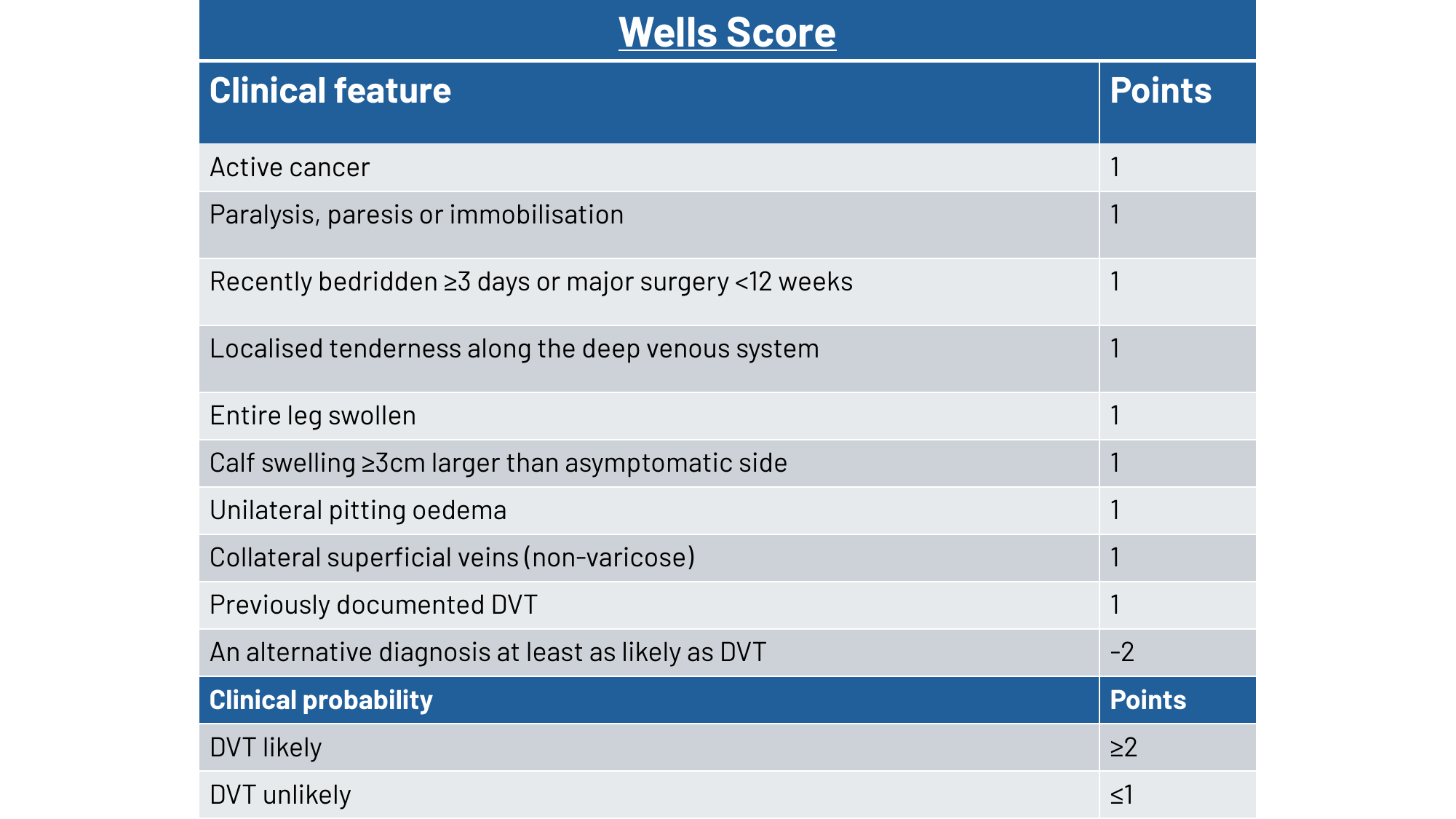

| Wells Score |  |
| --- | --- |
| Clinical feature | Points |
| Active cancer | 1 |
| Paralysis, paresis or immobilisation | 1 |
| Recently bedridden ≥3 days or major surgery <12 weeks | 1 |
| Localised tenderness along the deep venous system | 1 |
| Entire leg swollen | 1 |
| Calf swelling ≥3cm larger than asymptomatic side | 1 |
| Unilateral pitting oedema | 1 |
| Collateral superficial veins (non-varicose) | 1 |
| Previously documented DVT | 1 |
| An alternative diagnosis at least as likely as DVT | -2 |
| Clinical probability | Points |
| DVT likely | ≥2 |
| DVT unlikely | ≤1 |